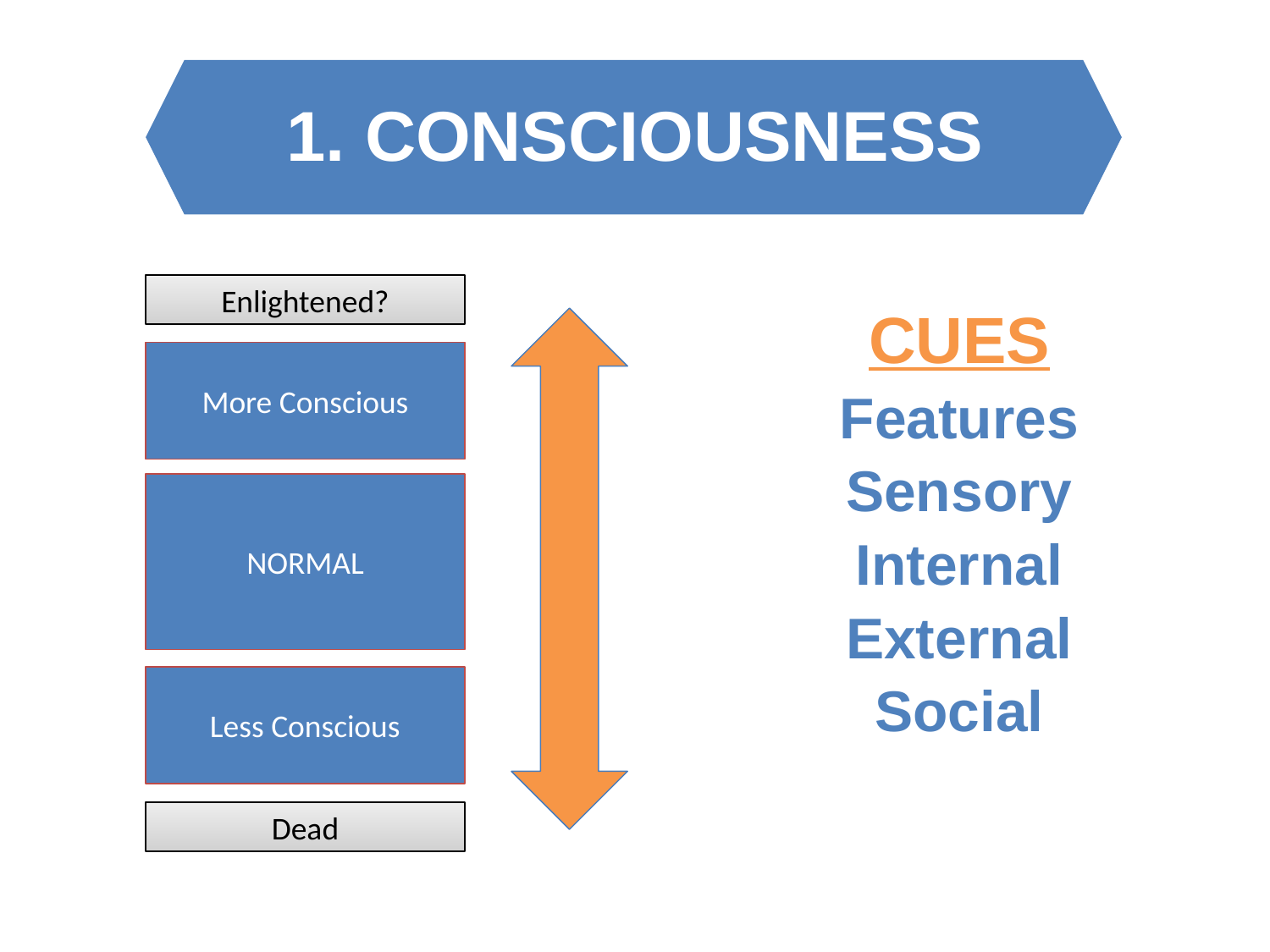

1. CONSCIOUSNESS
Enlightened?
More Conscious
NORMAL
Less Conscious
Dead
CUES
Features
Sensory
Internal
External
Social